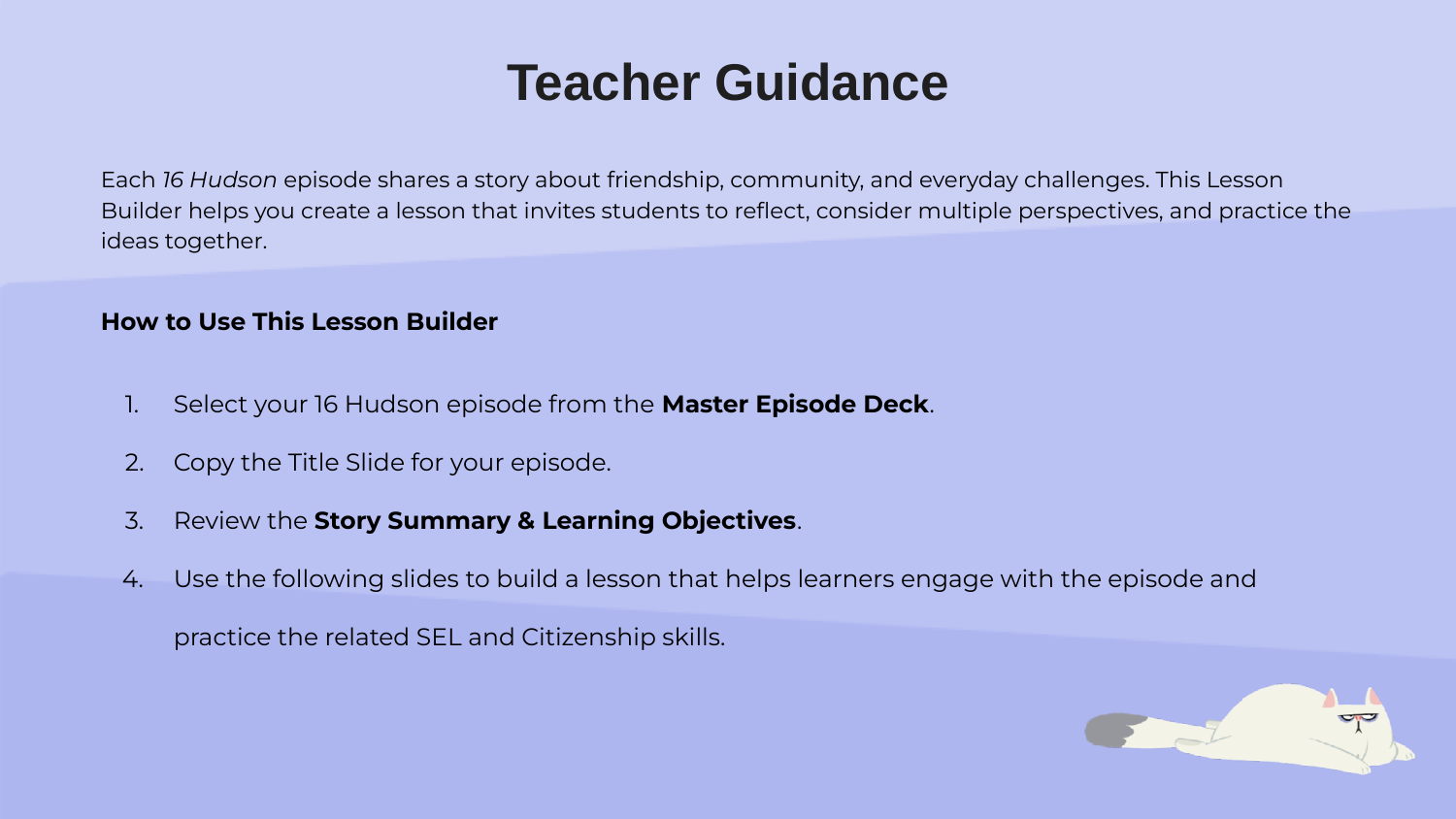

# Teacher Guidance
Each 16 Hudson episode shares a story about friendship, community, and everyday challenges. This Lesson Builder helps you create a lesson that invites students to reflect, consider multiple perspectives, and practice the ideas together.
How to Use This Lesson Builder
Select your 16 Hudson episode from the Master Episode Deck.
Copy the Title Slide for your episode.
Review the Story Summary & Learning Objectives.
Use the following slides to build a lesson that helps learners engage with the episode and practice the related SEL and Citizenship skills.